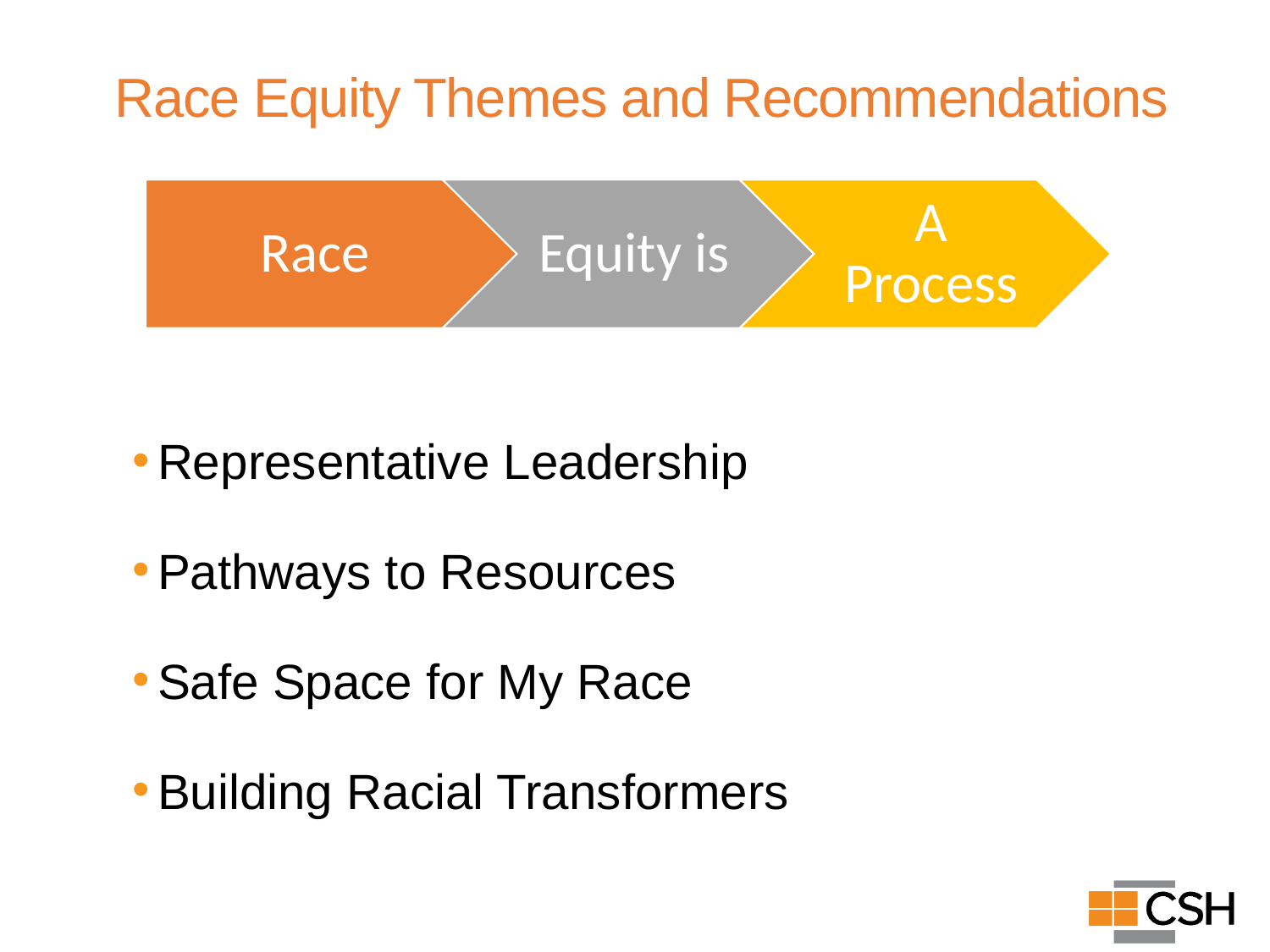

Race
Equity is
A Process
# Race Equity Themes and Recommendations
Representative Leadership
Pathways to Resources
Safe Space for My Race
Building Racial Transformers